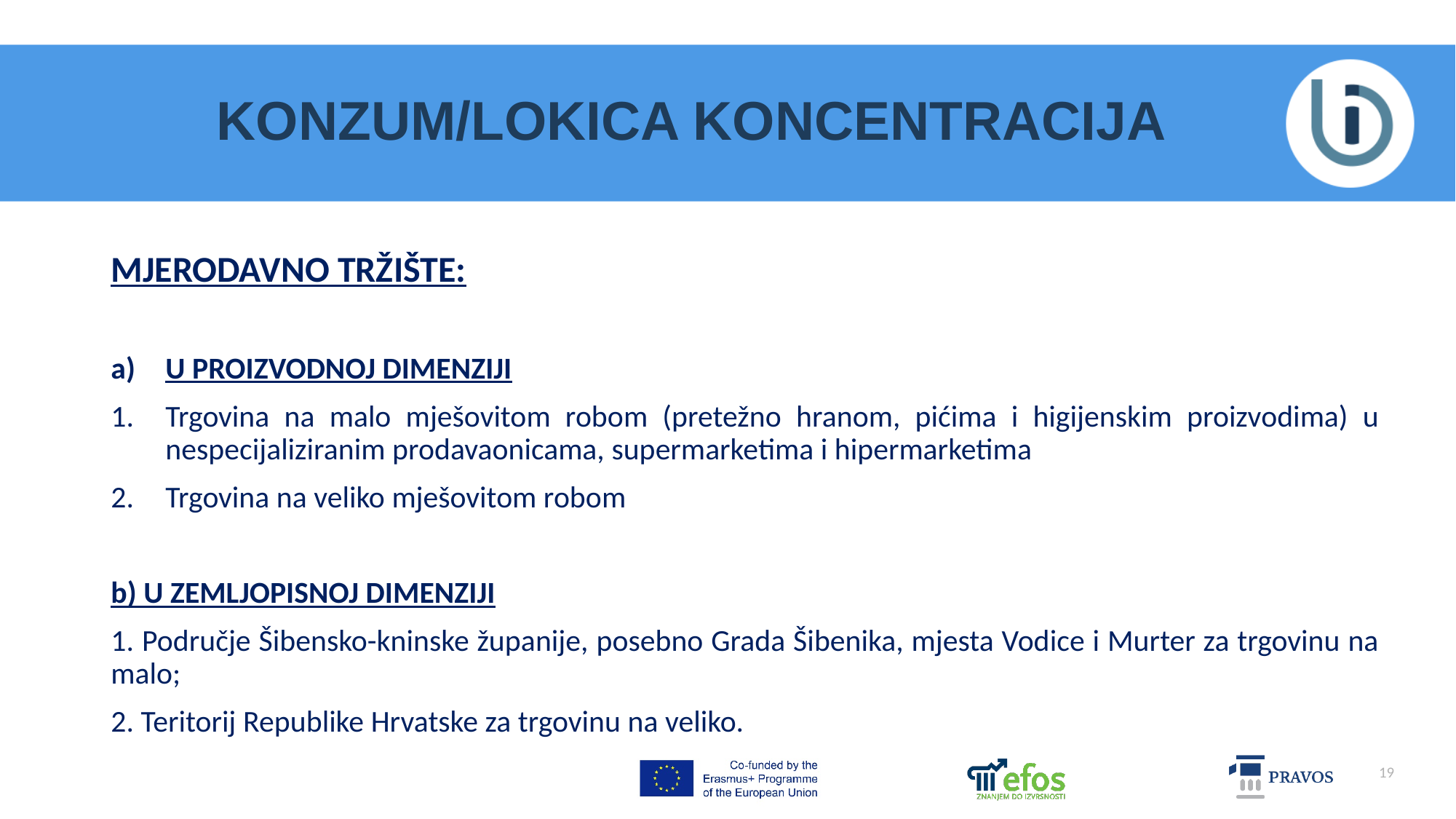

# KONZUM/LOKICA KONCENTRACIJA

MJERODAVNO TRŽIŠTE:

U PROIZVODNOJ DIMENZIJI
Trgovina na malo mješovitom robom (pretežno hranom, pićima i higijenskim proizvodima) u nespecijaliziranim prodavaonicama, supermarketima i hipermarketima
Trgovina na veliko mješovitom robom

b) U ZEMLJOPISNOJ DIMENZIJI
1. Područje Šibensko-kninske županije, posebno Grada Šibenika, mjesta Vodice i Murter za trgovinu na malo;
2. Teritorij Republike Hrvatske za trgovinu na veliko.
19